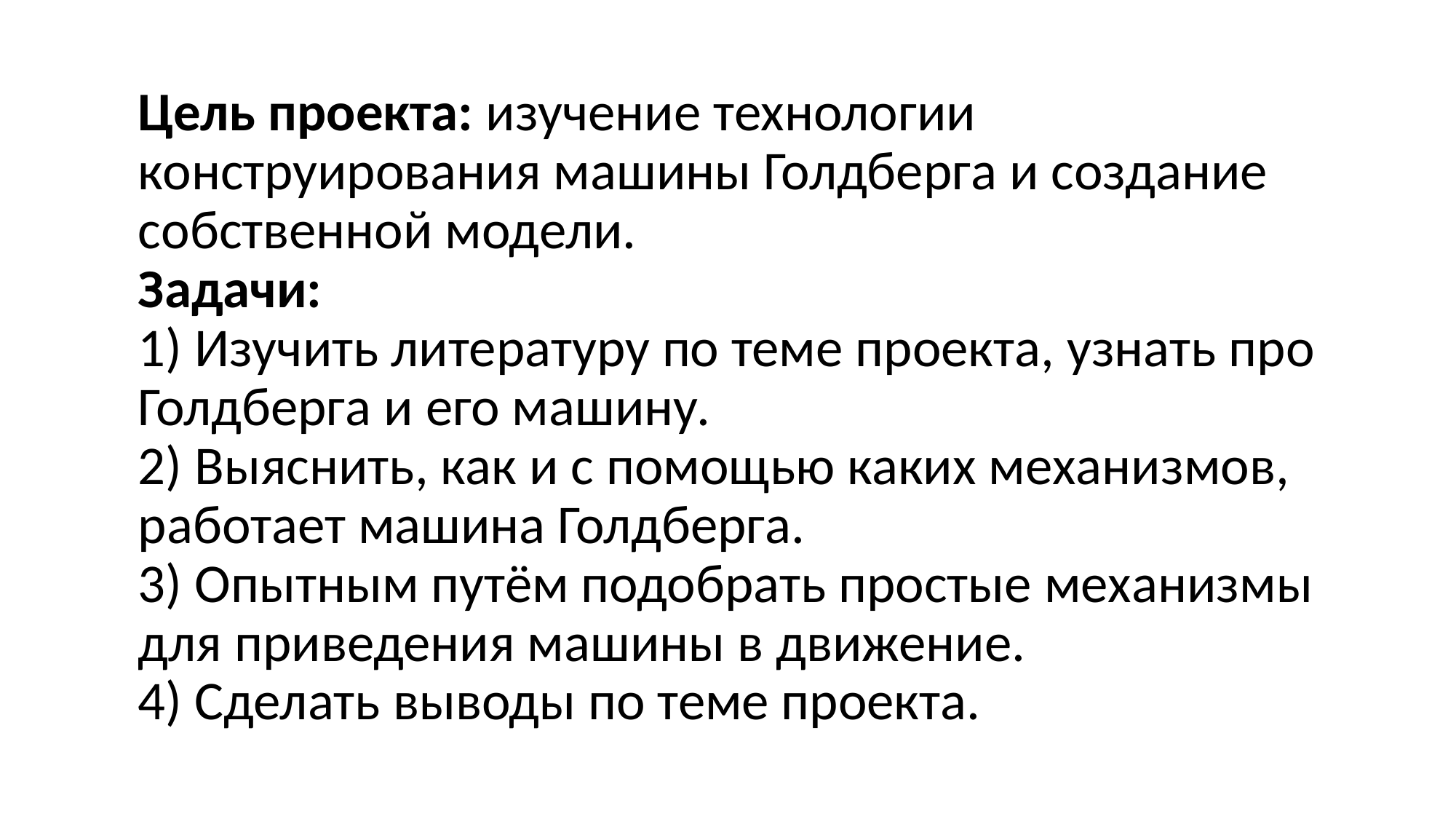

# Цель проекта: изучение технологии конструирования машины Голдберга и создание собственной модели. Задачи: 1) Изучить литературу по теме проекта, узнать про Голдберга и его машину. 2) Выяснить, как и с помощью каких механизмов, работает машина Голдберга. 3) Опытным путём подобрать простые механизмы для приведения машины в движение. 4) Сделать выводы по теме проекта.